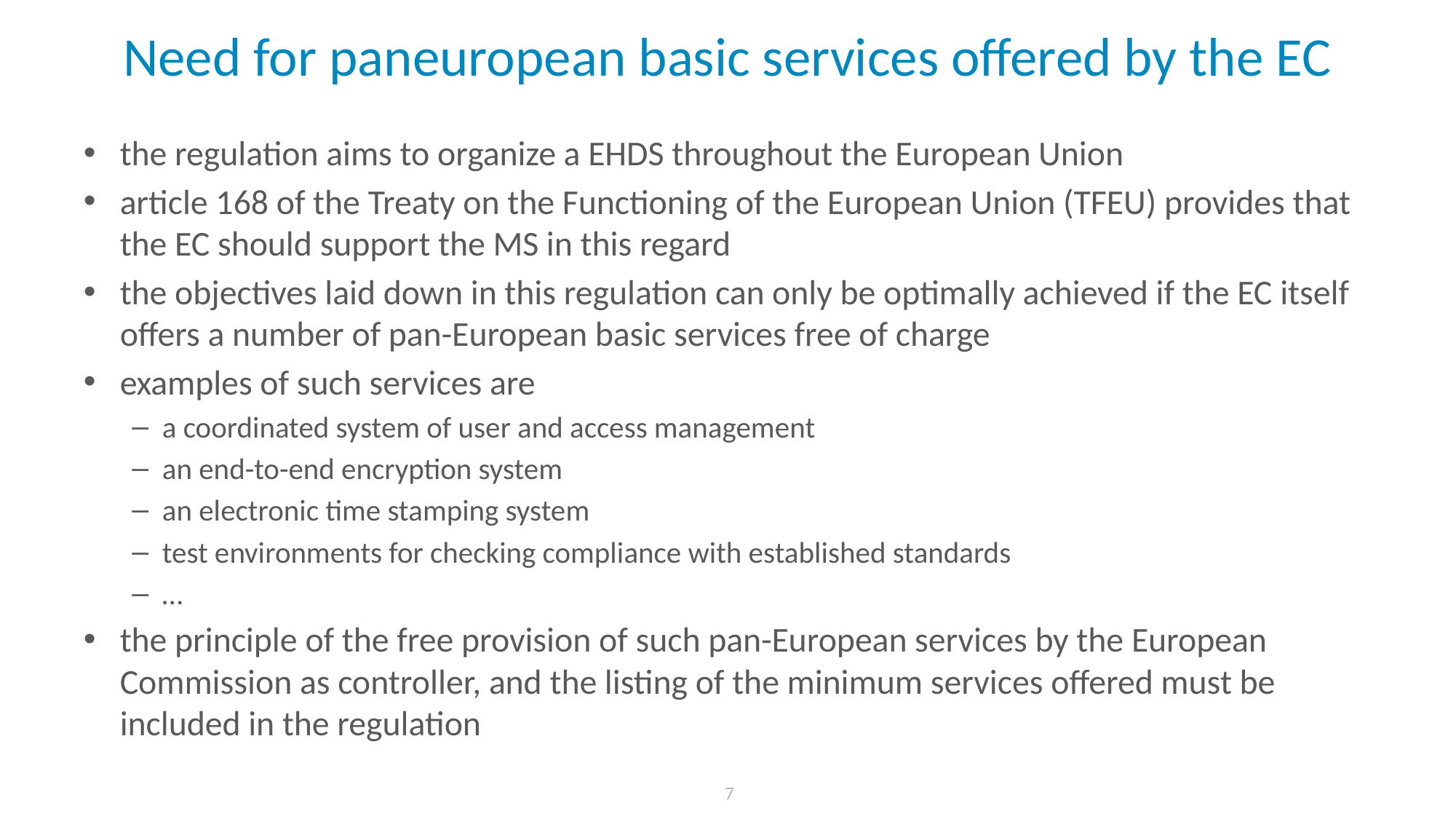

# Need for paneuropean basic services offered by the EC
the regulation aims to organize a EHDS throughout the European Union
article 168 of the Treaty on the Functioning of the European Union (TFEU) provides that the EC should support the MS in this regard
the objectives laid down in this regulation can only be optimally achieved if the EC itself offers a number of pan-European basic services free of charge
examples of such services are
a coordinated system of user and access management
an end-to-end encryption system
an electronic time stamping system
test environments for checking compliance with established standards
…
the principle of the free provision of such pan-European services by the European Commission as controller, and the listing of the minimum services offered must be included in the regulation
 7